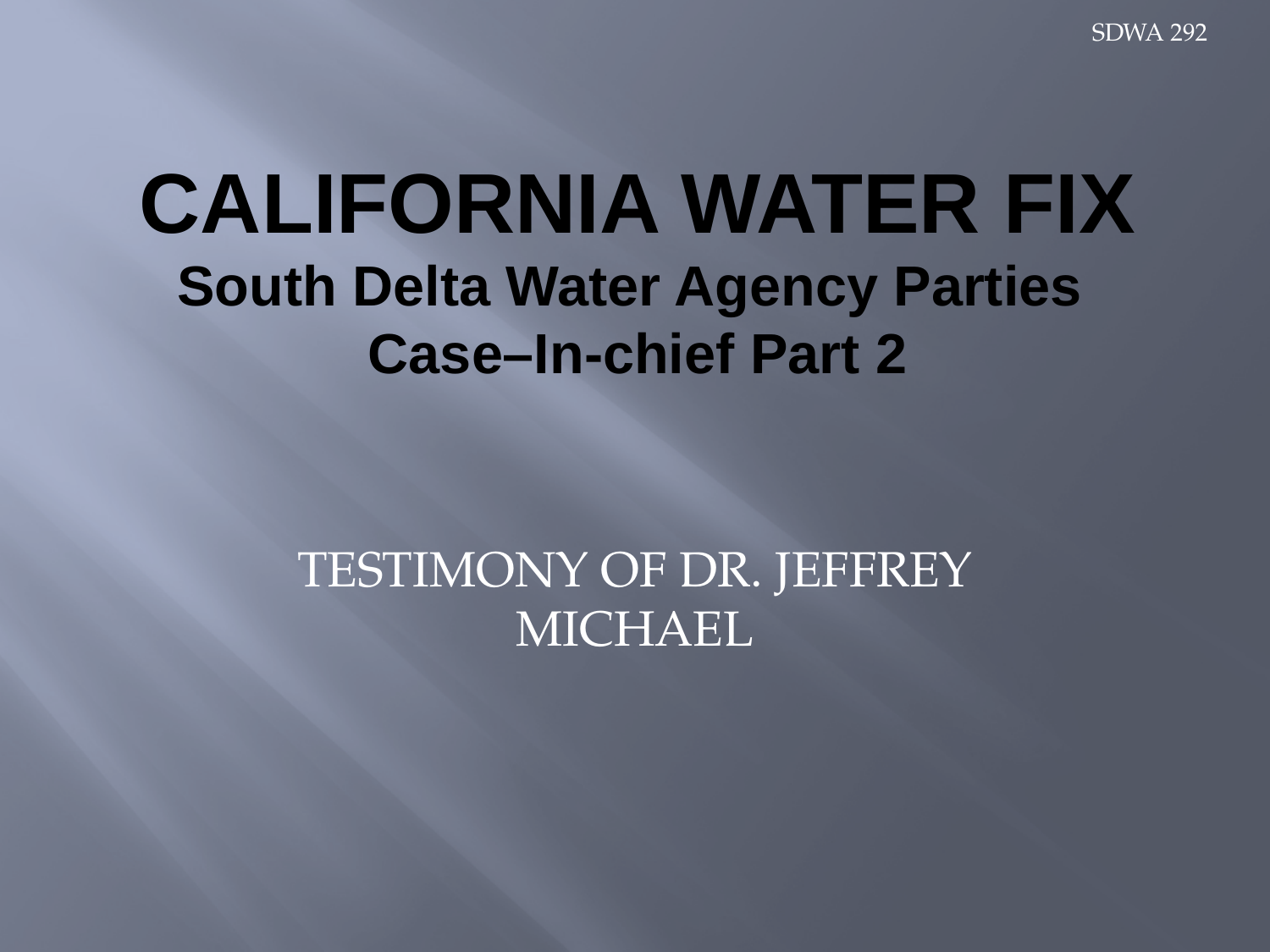

# California water fix South Delta Water Agency Parties Case–In-chief Part 2

TESTIMONY OF DR. JEFFREY MICHAEL